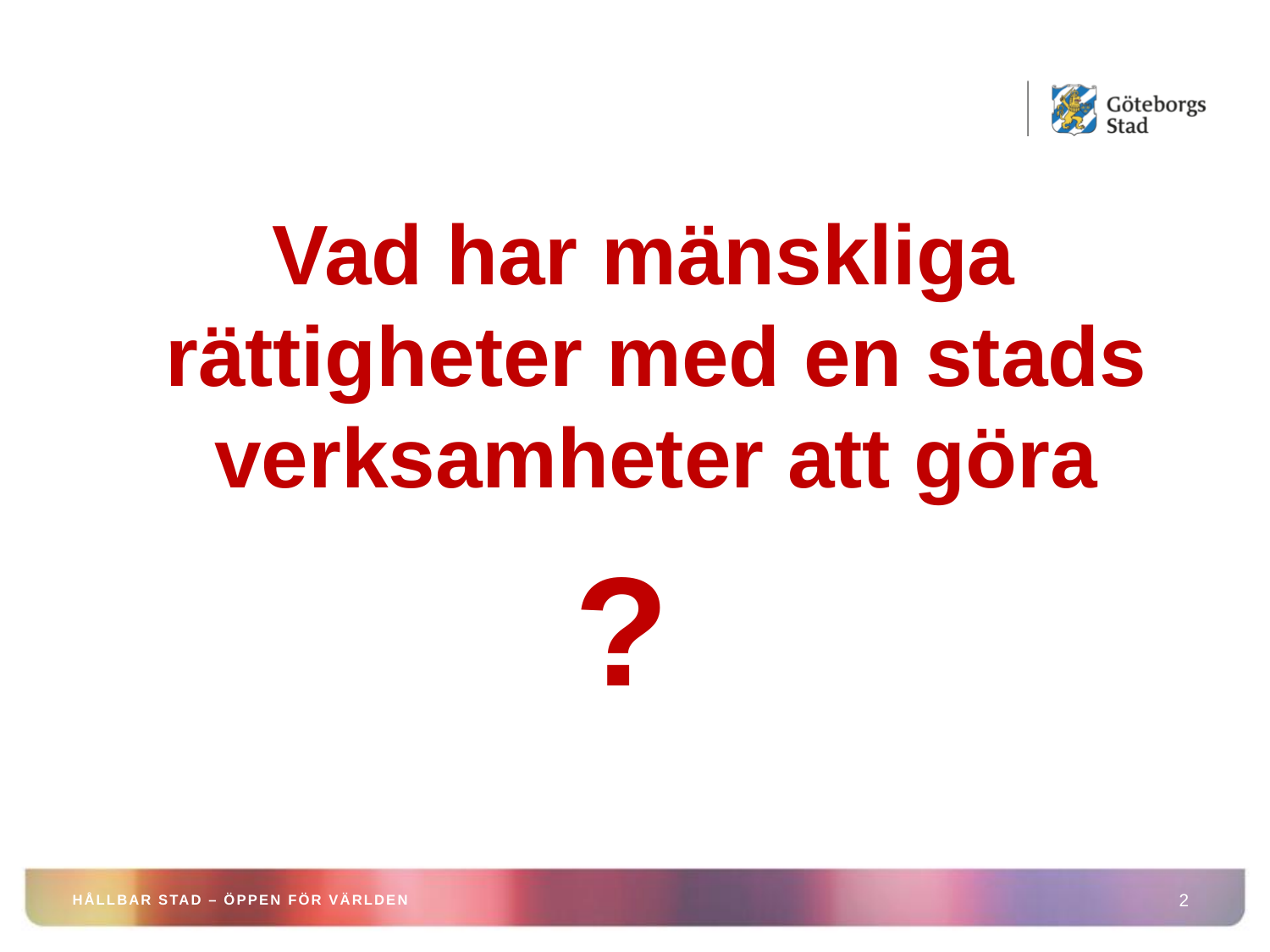

Vad har mänskliga rättigheter med en stads verksamheter att göra
?

HÅLLBAR STAD – ÖPPEN FÖR VÄRLDEN
2